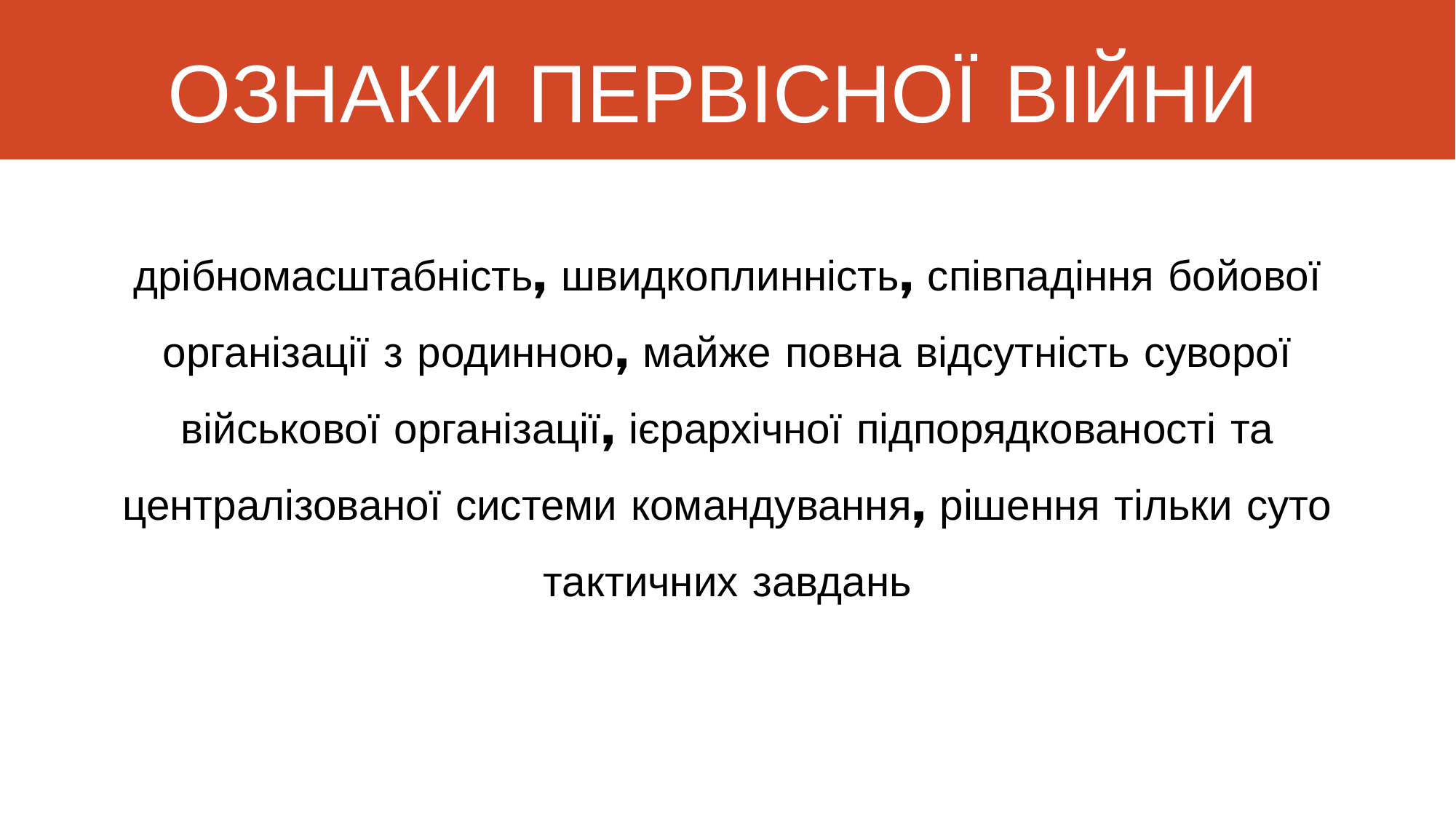

# ОЗНАКИ ПЕРВІСНОЇ ВІЙНИ
дрібномасштабність, швидкоплинність, співпадіння бойової організації з родинною, майже повна відсутність суворої військової організації, ієрархічної підпорядкованості та централізованої системи командування, рішення тільки суто тактичних завдань